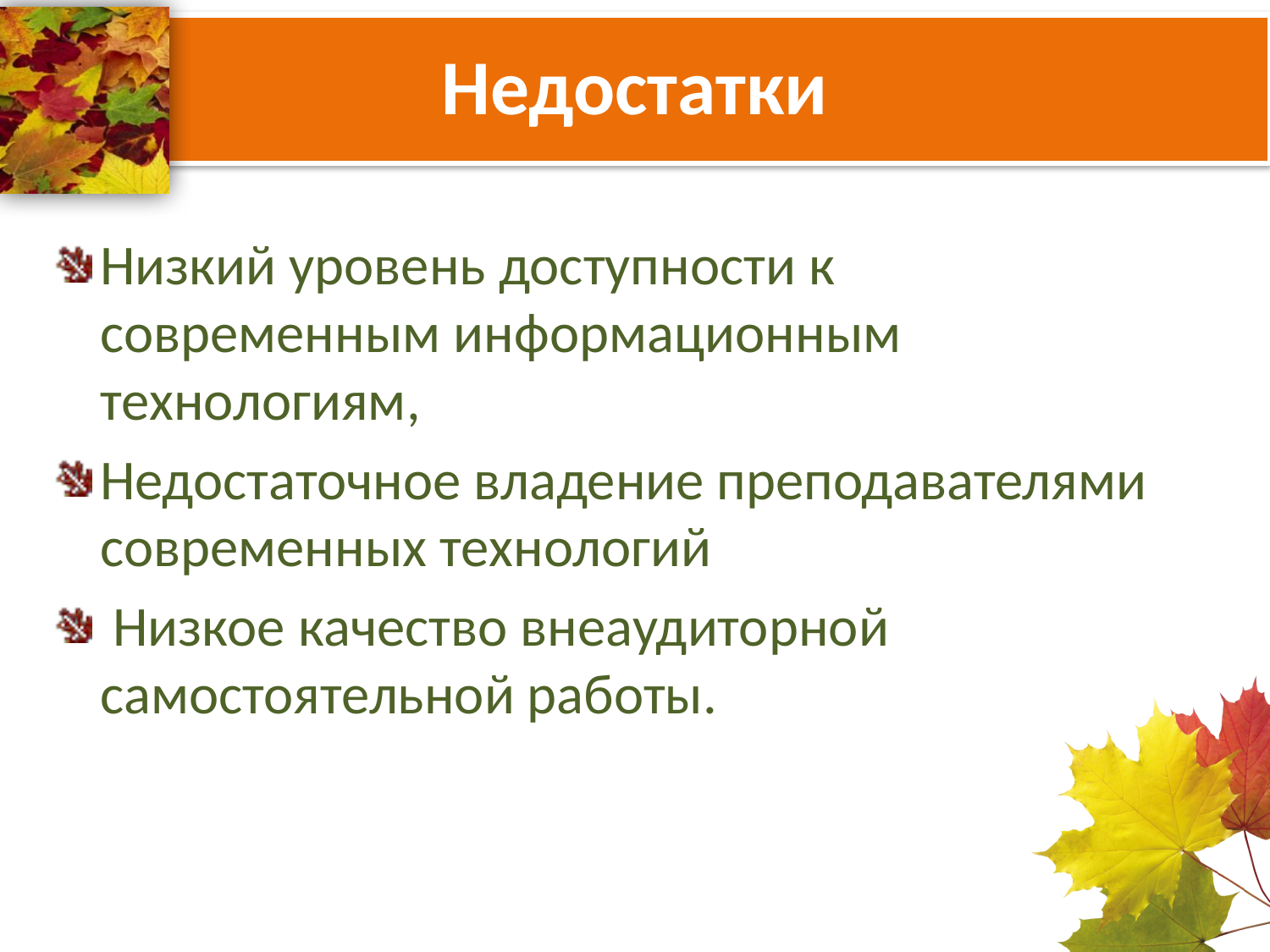

# Недостатки
Низкий уровень доступности к современным информационным технологиям,
Недостаточное владение преподавателями современных технологий
 Низкое качество внеаудиторной самостоятельной работы.